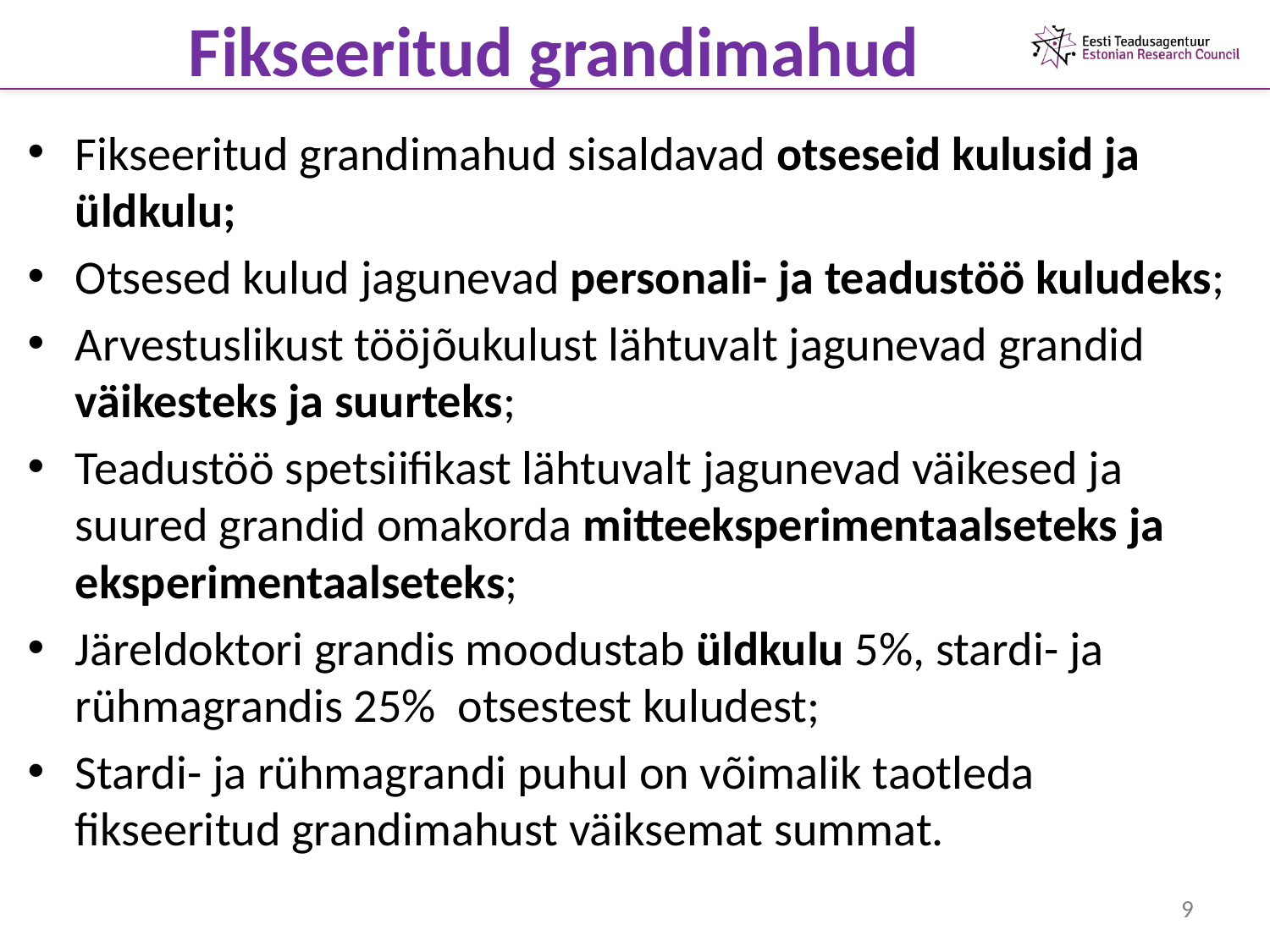

# Fikseeritud grandimahud
Fikseeritud grandimahud sisaldavad otseseid kulusid ja üldkulu;
Otsesed kulud jagunevad personali- ja teadustöö kuludeks;
Arvestuslikust tööjõukulust lähtuvalt jagunevad grandid väikesteks ja suurteks;
Teadustöö spetsiifikast lähtuvalt jagunevad väikesed ja suured grandid omakorda mitteeksperimentaalseteks ja eksperimentaalseteks;
Järeldoktori grandis moodustab üldkulu 5%, stardi- ja rühmagrandis 25%  otsestest kuludest;
Stardi- ja rühmagrandi puhul on võimalik taotleda fikseeritud grandimahust väiksemat summat.
9